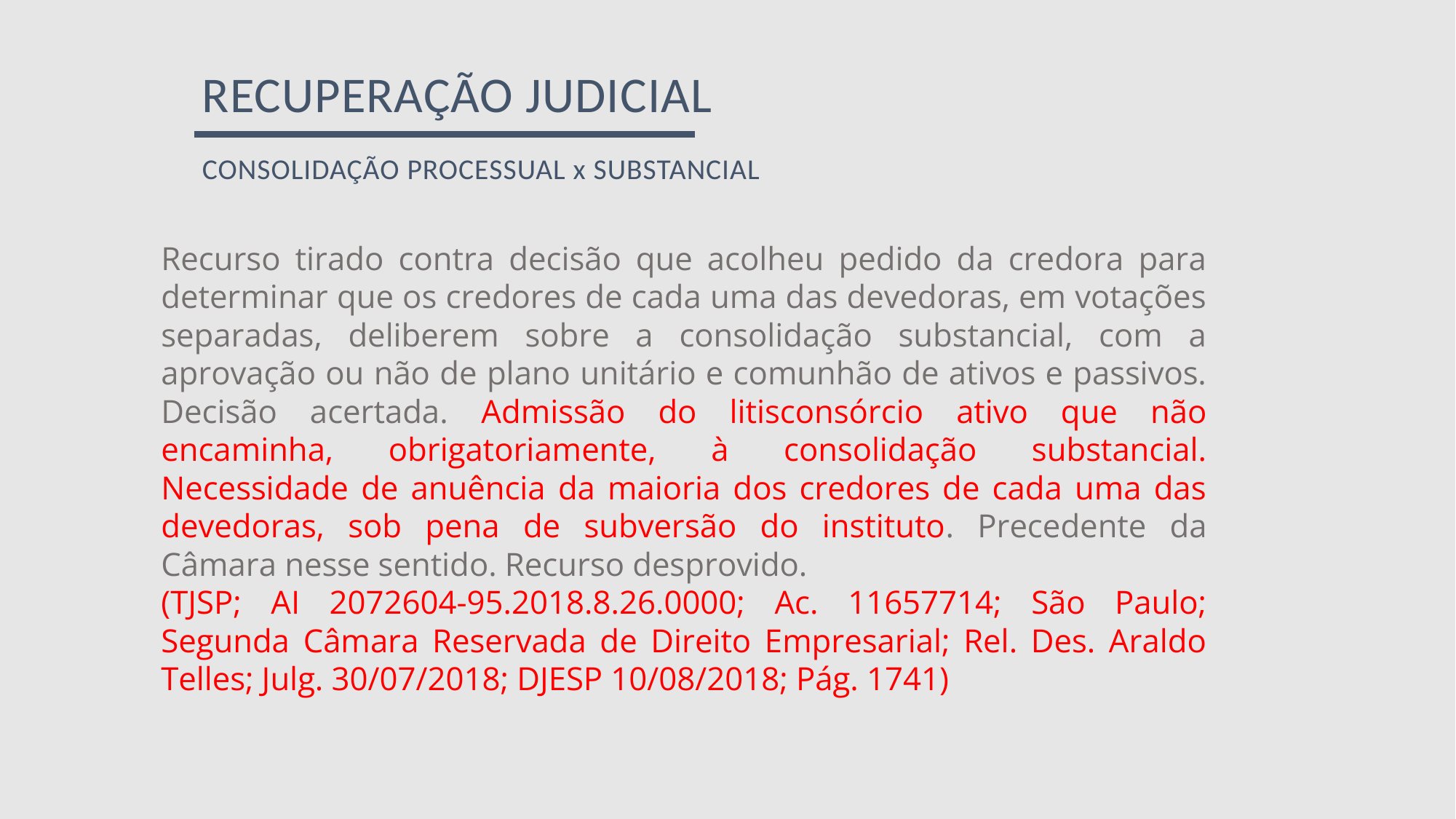

RECUPERAÇÃO JUDICIAL
CONSOLIDAÇÃO PROCESSUAL x SUBSTANCIAL
Recurso tirado contra decisão que acolheu pedido da credora para determinar que os credores de cada uma das devedoras, em votações separadas, deliberem sobre a consolidação substancial, com a aprovação ou não de plano unitário e comunhão de ativos e passivos. Decisão acertada. Admissão do litisconsórcio ativo que não encaminha, obrigatoriamente, à consolidação substancial. Necessidade de anuência da maioria dos credores de cada uma das devedoras, sob pena de subversão do instituto. Precedente da Câmara nesse sentido. Recurso desprovido.
(TJSP; AI 2072604-95.2018.8.26.0000; Ac. 11657714; São Paulo; Segunda Câmara Reservada de Direito Empresarial; Rel. Des. Araldo Telles; Julg. 30/07/2018; DJESP 10/08/2018; Pág. 1741)